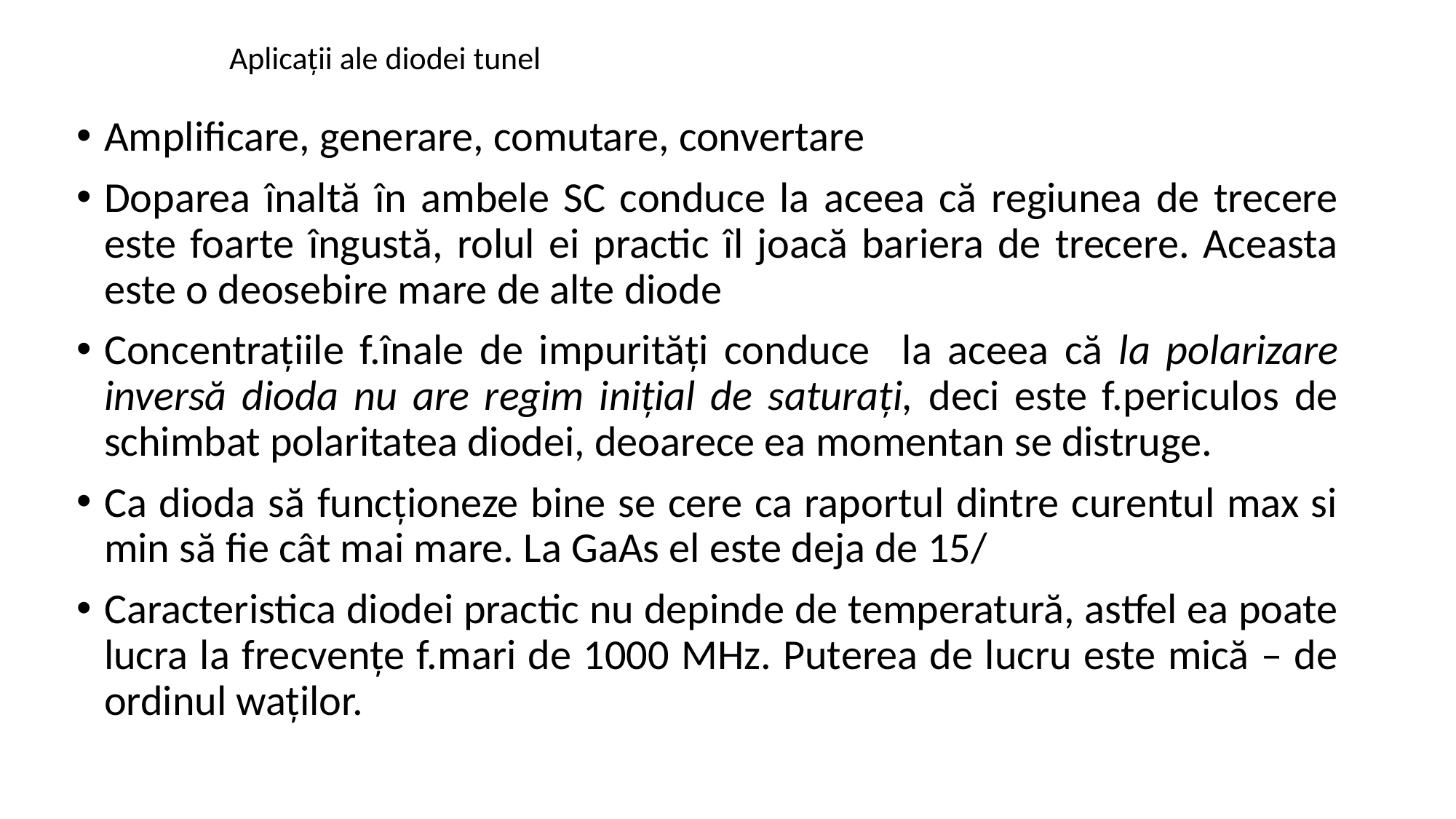

# Aplicații ale diodei tunel
Amplificare, generare, comutare, convertare
Doparea înaltă în ambele SC conduce la aceea că regiunea de trecere este foarte îngustă, rolul ei practic îl joacă bariera de trecere. Aceasta este o deosebire mare de alte diode
Concentrațiile f.înale de impurități conduce  la aceea că la polarizare inversă dioda nu are regim inițial de saturați, deci este f.periculos de schimbat polaritatea diodei, deoarece ea momentan se distruge.
Ca dioda să funcționeze bine se cere ca raportul dintre curentul max si min să fie cât mai mare. La GaAs el este deja de 15/
Caracteristica diodei practic nu depinde de temperatură, astfel ea poate lucra la frecvențe f.mari de 1000 MHz. Puterea de lucru este mică – de ordinul waților.